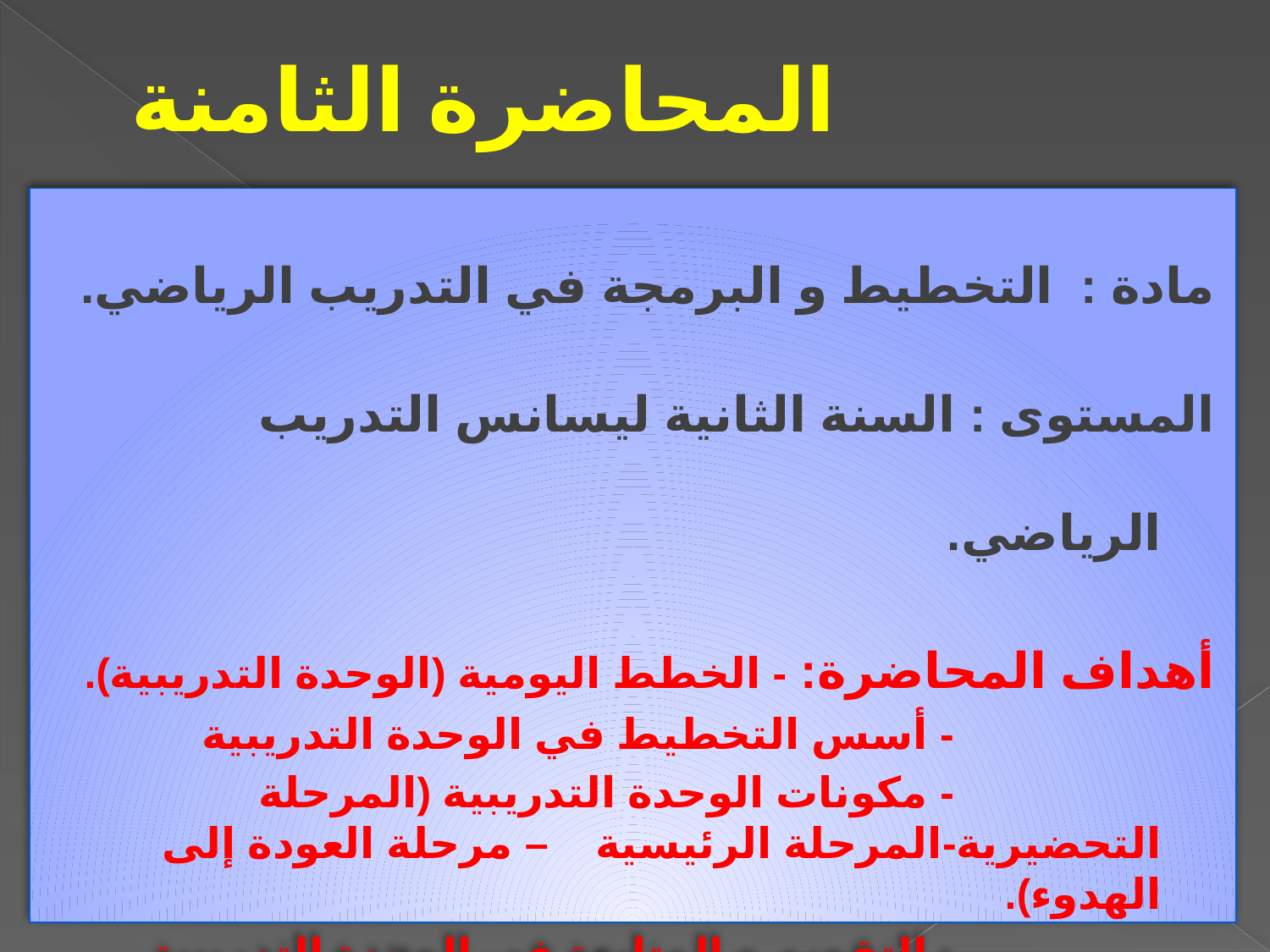

# المحاضرة الثامنة
مادة :  التخطيط و البرمجة في التدريب الرياضي.
المستوى : السنة الثانية ليسانس التدريب الرياضي.

أهداف المحاضرة: - الخطط اليومية (الوحدة التدريبية).
                      - أسس التخطيط في الوحدة التدريبية
                      - مكونات الوحدة التدريبية (المرحلة التحضيرية-المرحلة الرئيسية    – مرحلة العودة إلى الهدوء).
                      - التقويم و المتابعة في الوحدة التدريبية.